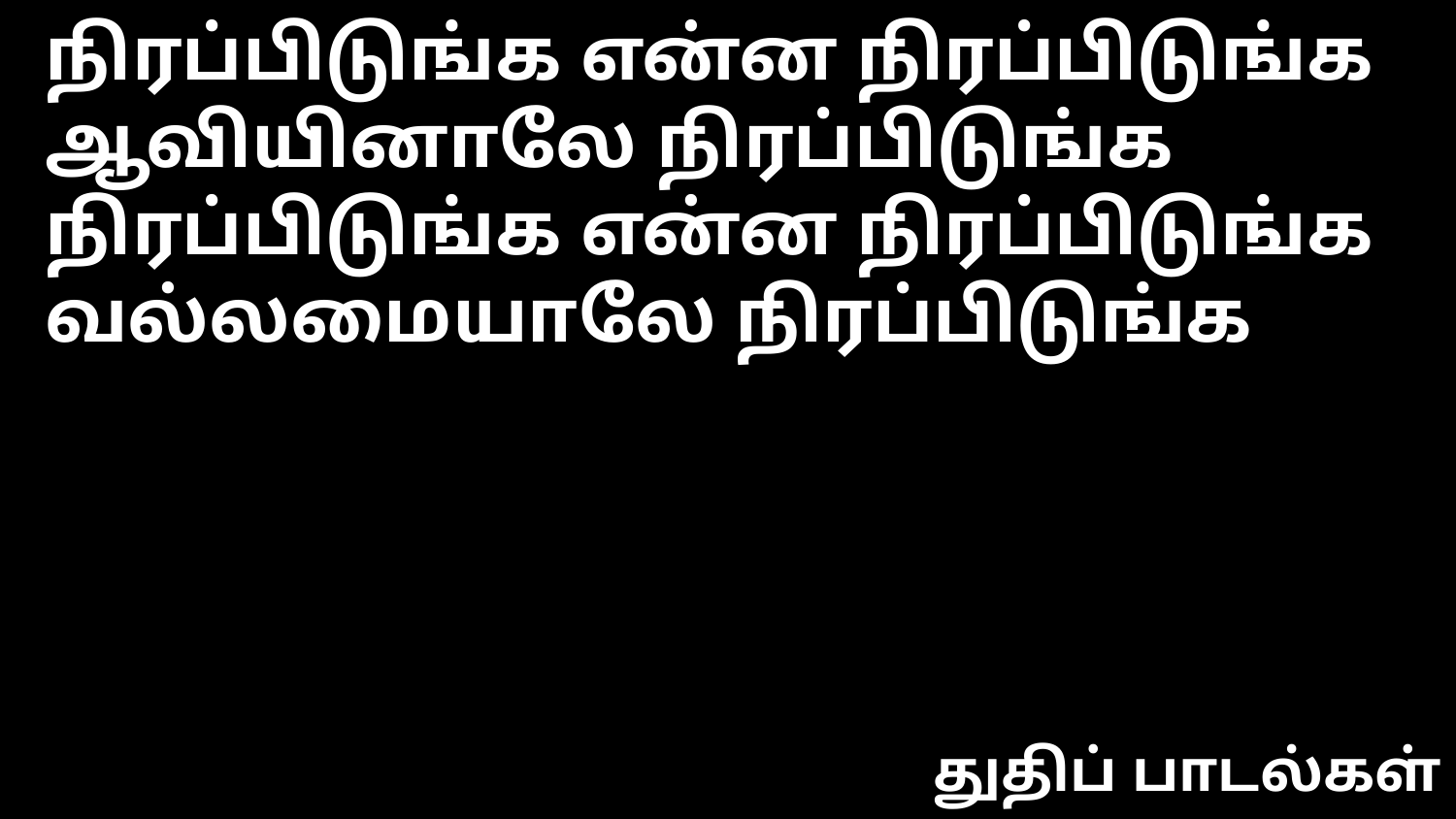

நிரப்பிடுங்க என்ன நிரப்பிடுங்க
ஆவியினாலே நிரப்பிடுங்க
நிரப்பிடுங்க என்ன நிரப்பிடுங்க
வல்லமையாலே நிரப்பிடுங்க

துதிப் பாடல்கள்